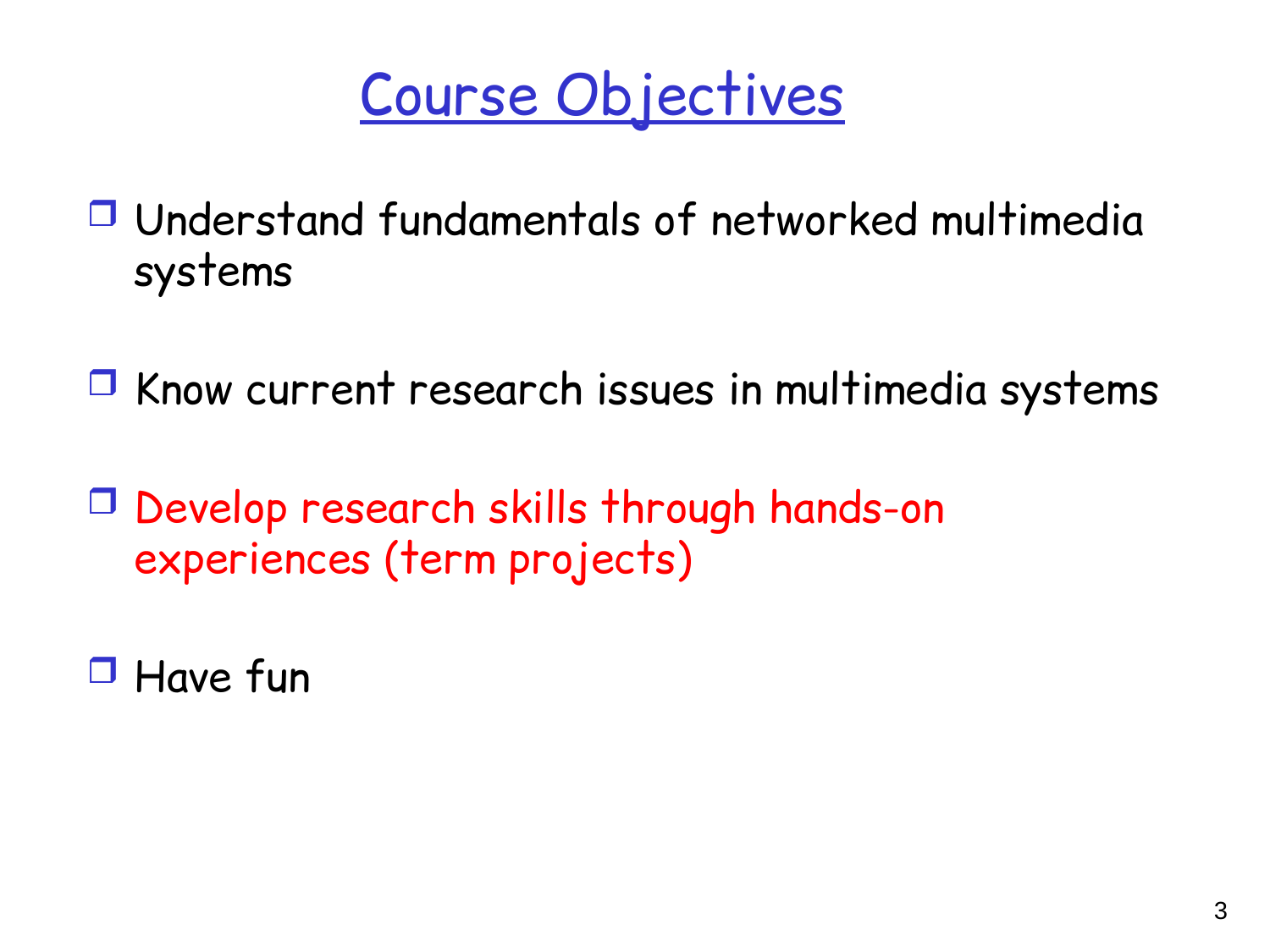

# Course Objectives
Understand fundamentals of networked multimedia systems

Know current research issues in multimedia systems

Develop research skills through hands-on experiences (term projects)

Have fun

3